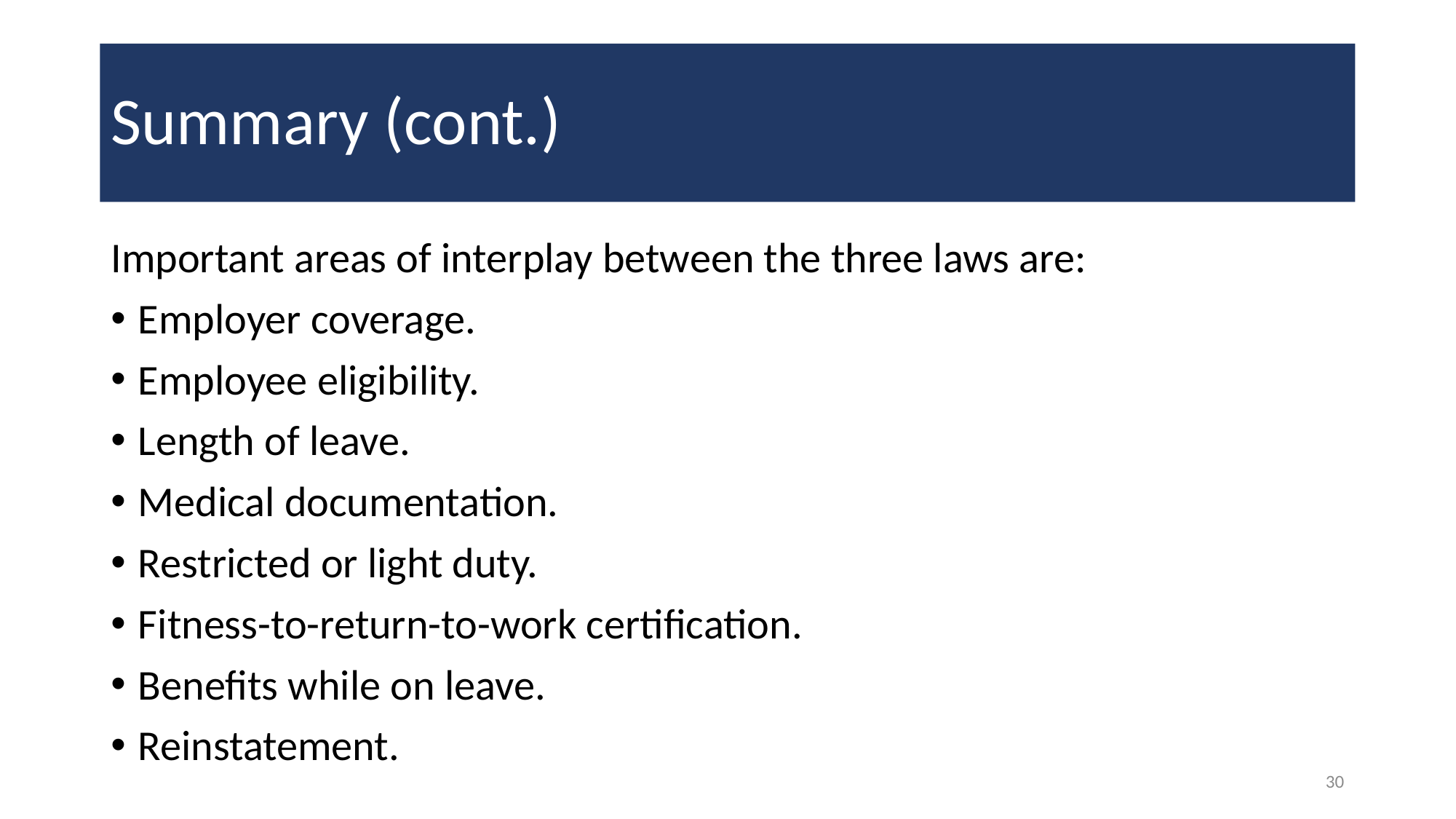

# Summary (cont.)
Important areas of interplay between the three laws are:
Employer coverage.
Employee eligibility.
Length of leave.
Medical documentation.
Restricted or light duty.
Fitness-to-return-to-work certification.
Benefits while on leave.
Reinstatement.
30